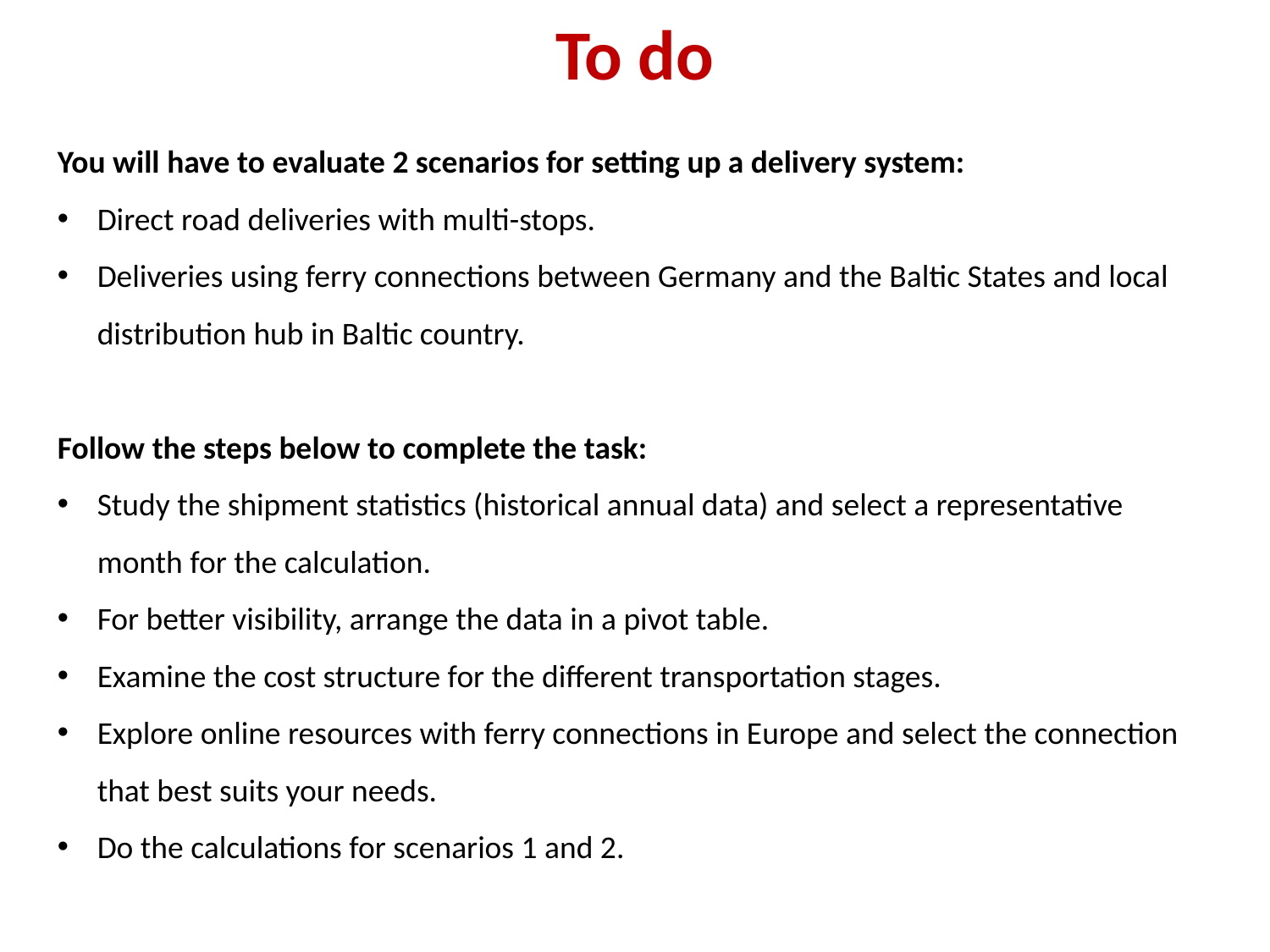

To do
You will have to evaluate 2 scenarios for setting up a delivery system:
Direct road deliveries with multi-stops.
Deliveries using ferry connections between Germany and the Baltic States and local distribution hub in Baltic country.

Follow the steps below to complete the task:
Study the shipment statistics (historical annual data) and select a representative month for the calculation.
For better visibility, arrange the data in a pivot table.
Examine the cost structure for the different transportation stages.
Explore online resources with ferry connections in Europe and select the connection that best suits your needs.
Do the calculations for scenarios 1 and 2.